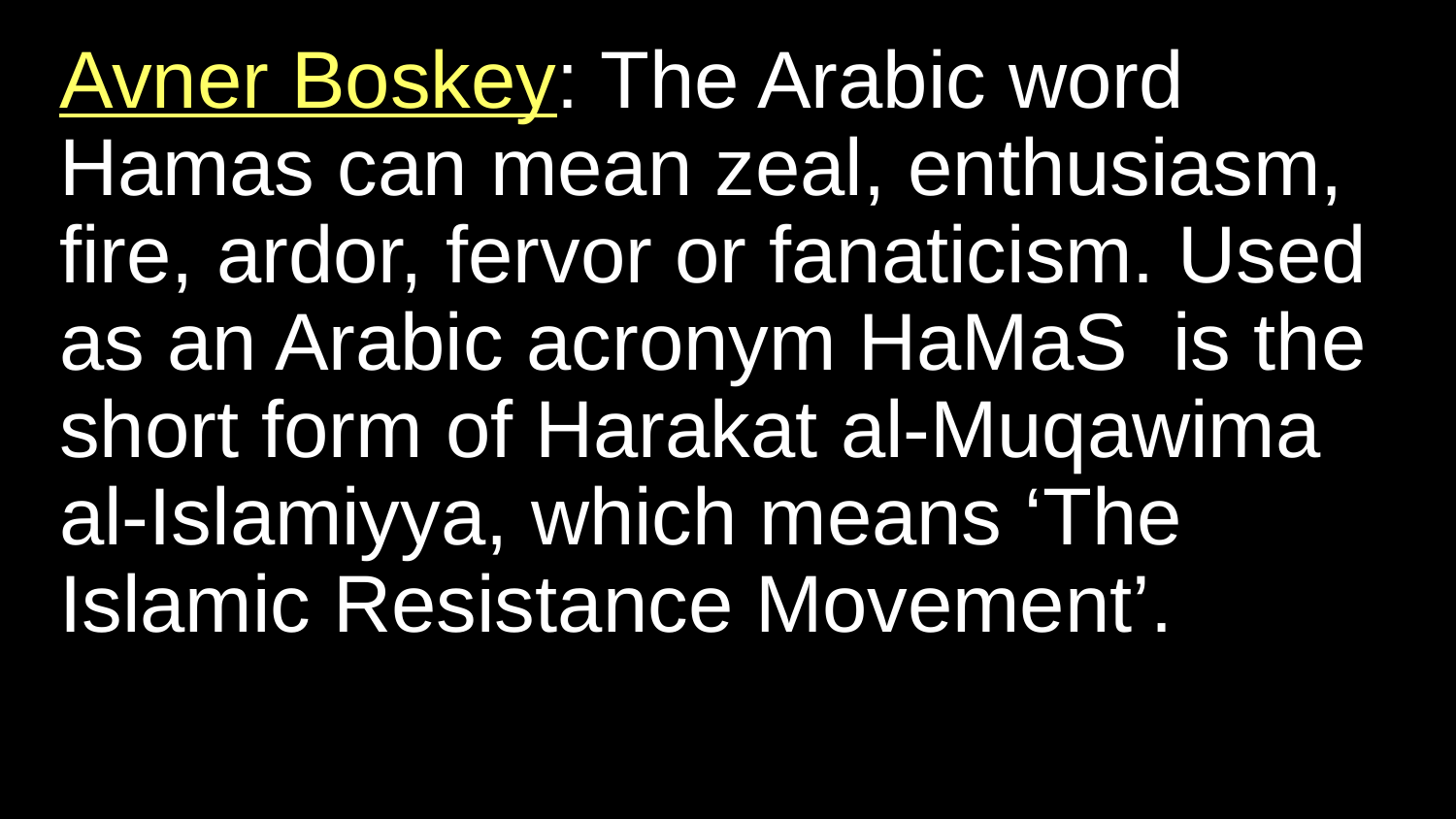

Avner Boskey: The Arabic word Hamas can mean zeal, enthusiasm, fire, ardor, fervor or fanaticism. Used as an Arabic acronym HaMaS  is the short form of Harakat al-Muqawima al-Islamiyya, which means ‘The Islamic Resistance Movement’.